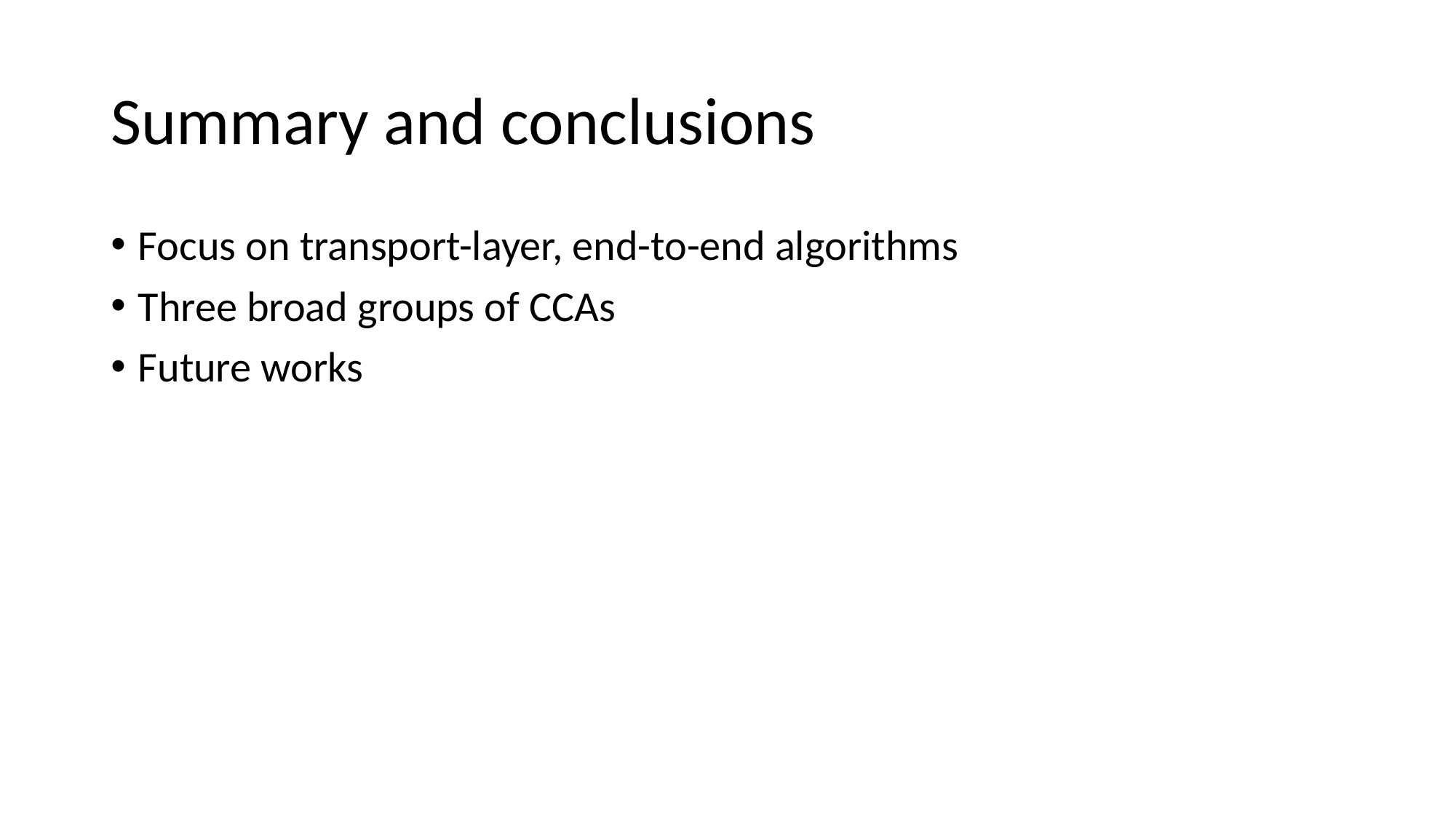

# Summary and conclusions
Focus on transport-layer, end-to-end algorithms
Three broad groups of CCAs
Future works